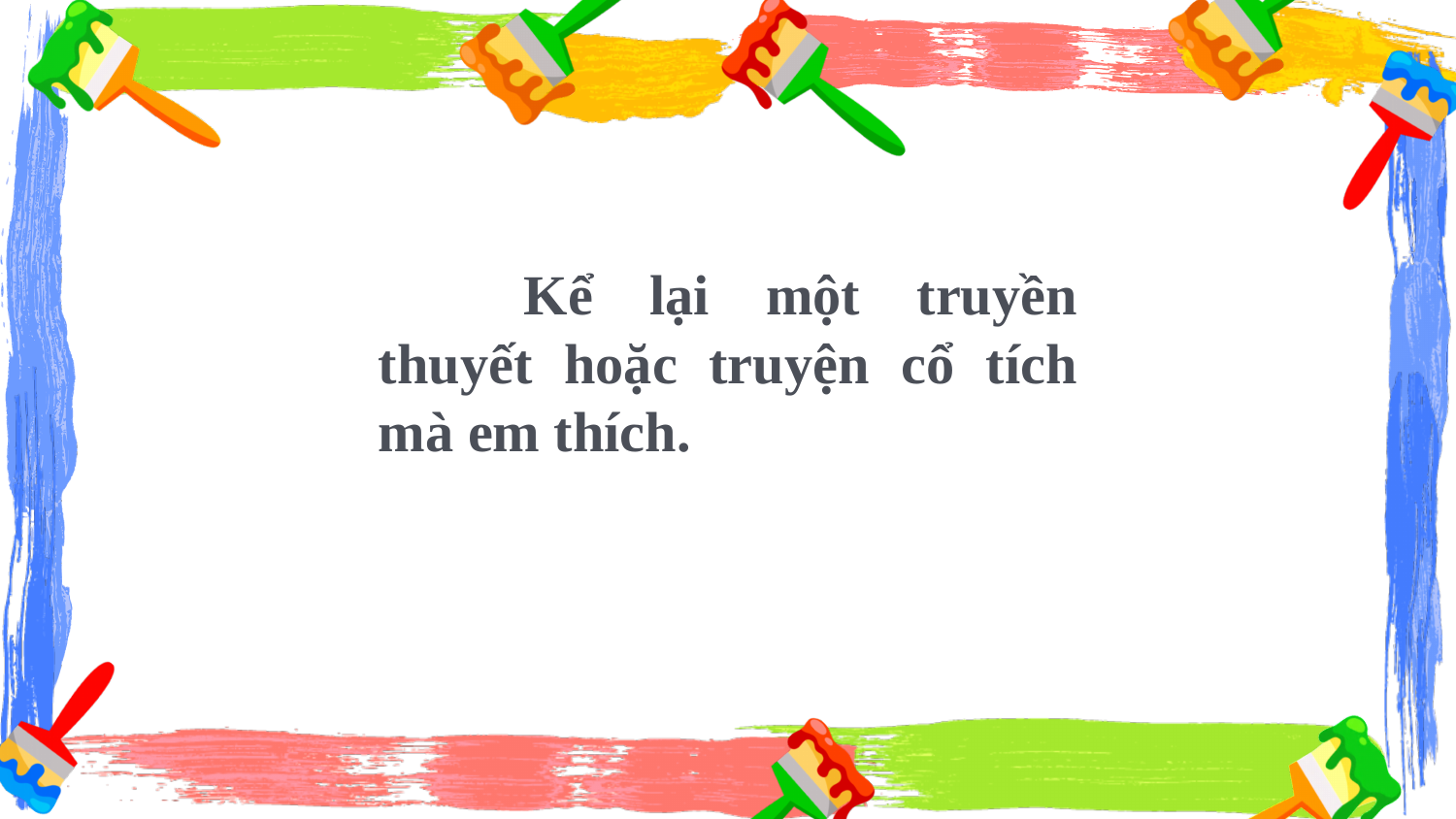

Kể lại một truyền thuyết hoặc truyện cổ tích mà em thích.